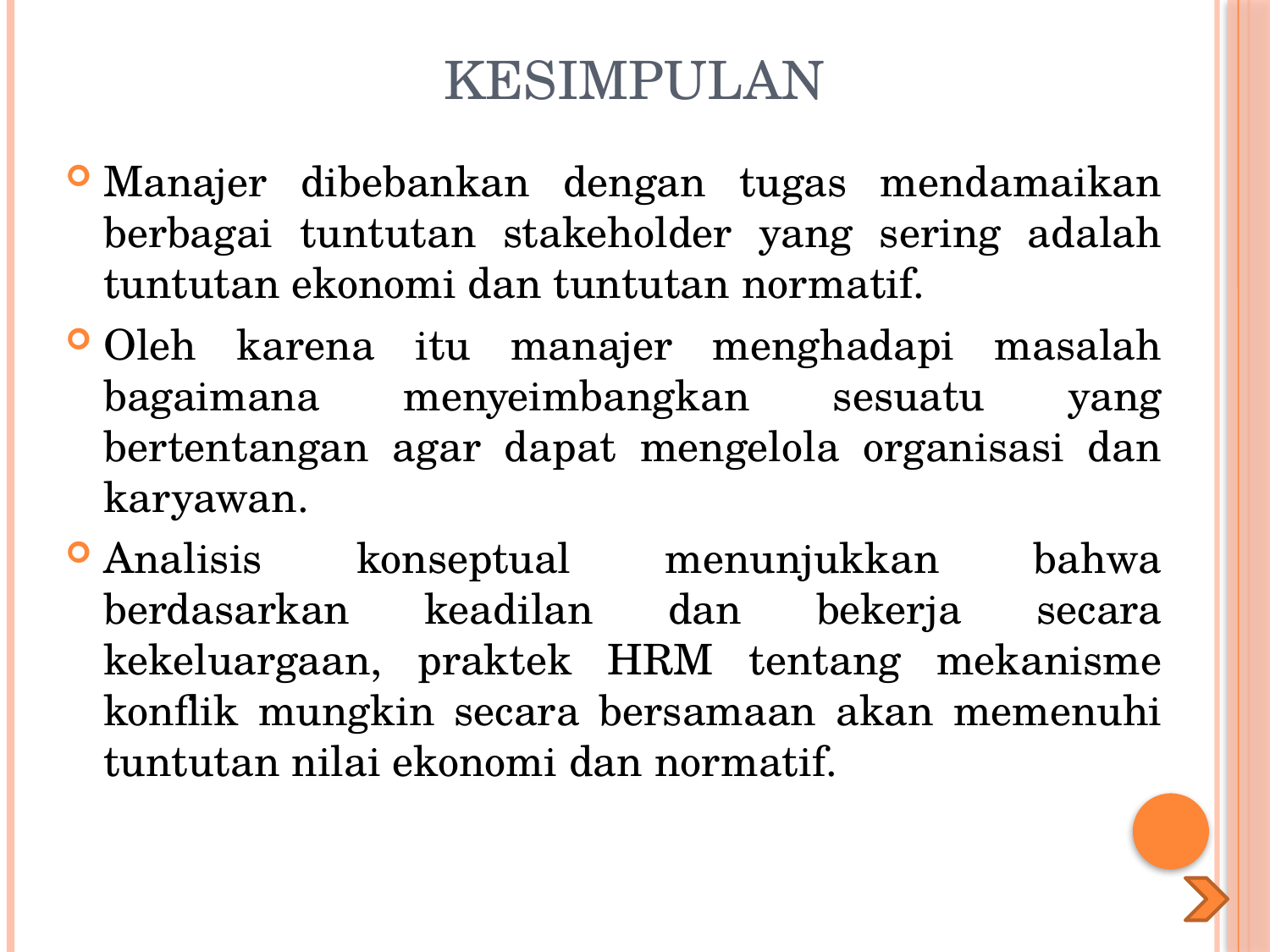

# Kesimpulan

Manajer dibebankan dengan tugas mendamaikan berbagai tuntutan stakeholder yang sering adalah tuntutan ekonomi dan tuntutan normatif.
Oleh karena itu manajer menghadapi masalah bagaimana menyeimbangkan sesuatu yang bertentangan agar dapat mengelola organisasi dan karyawan.
Analisis konseptual menunjukkan bahwa berdasarkan keadilan dan bekerja secara kekeluargaan, praktek HRM tentang mekanisme konflik mungkin secara bersamaan akan memenuhi tuntutan nilai ekonomi dan normatif.